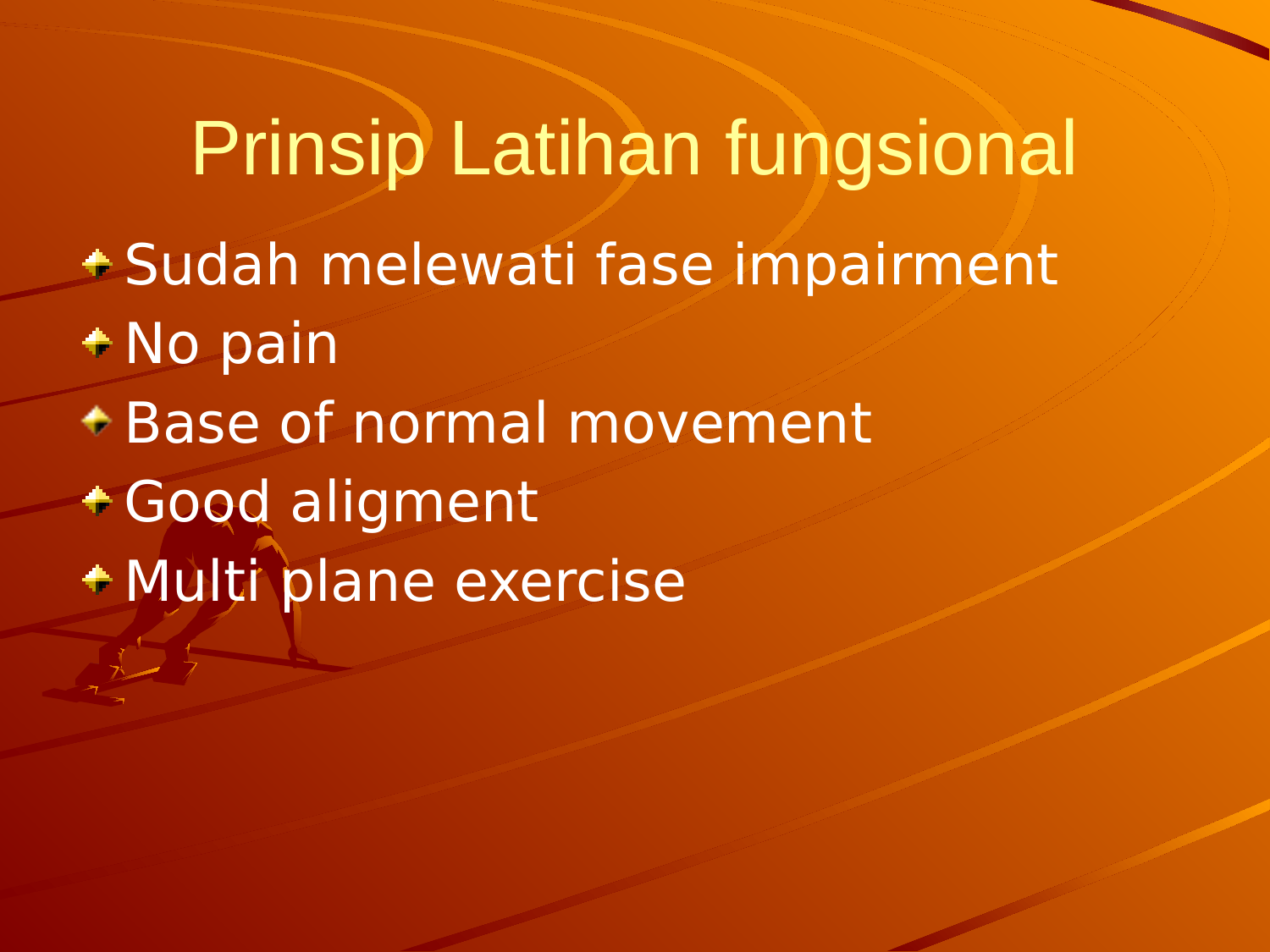

# Prinsip Latihan fungsional
Sudah melewati fase impairment
No pain
Base of normal movement
Good aligment
Multi plane exercise